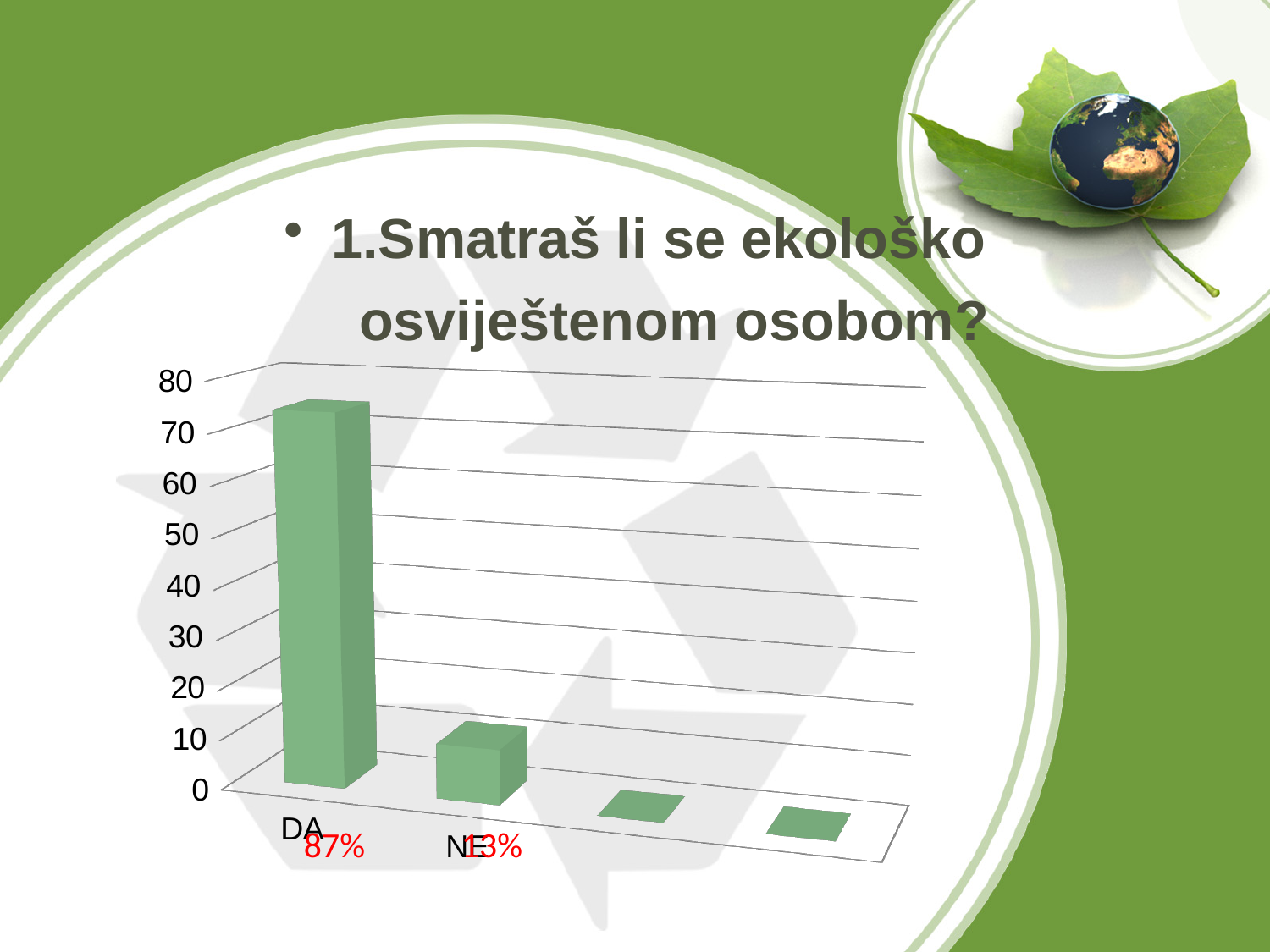

1.Smatraš li se ekološko
     osviještenom osobom?

[unsupported chart]

       87%            13%